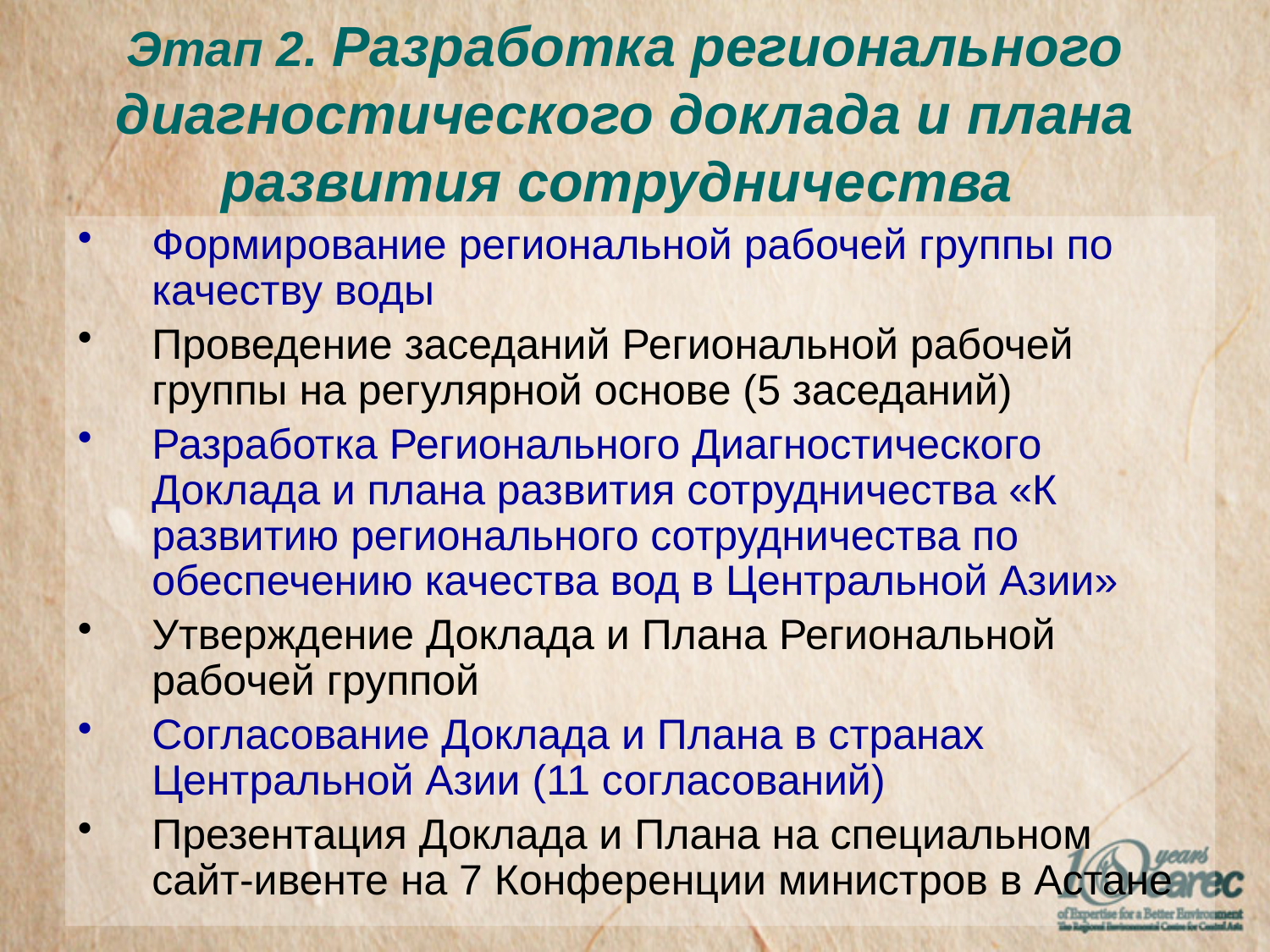

Этап 2. Разработка регионального диагностического доклада и плана развития сотрудничества
Формирование региональной рабочей группы по качеству воды
Проведение заседаний Региональной рабочей группы на регулярной основе (5 заседаний)
Разработка Регионального Диагностического Доклада и плана развития сотрудничества «К развитию регионального сотрудничества по обеспечению качества вод в Центральной Азии»
Утверждение Доклада и Плана Региональной рабочей группой
Согласование Доклада и Плана в странах Центральной Азии (11 согласований)
Презентация Доклада и Плана на специальном сайт-ивенте на 7 Конференции министров в Астане